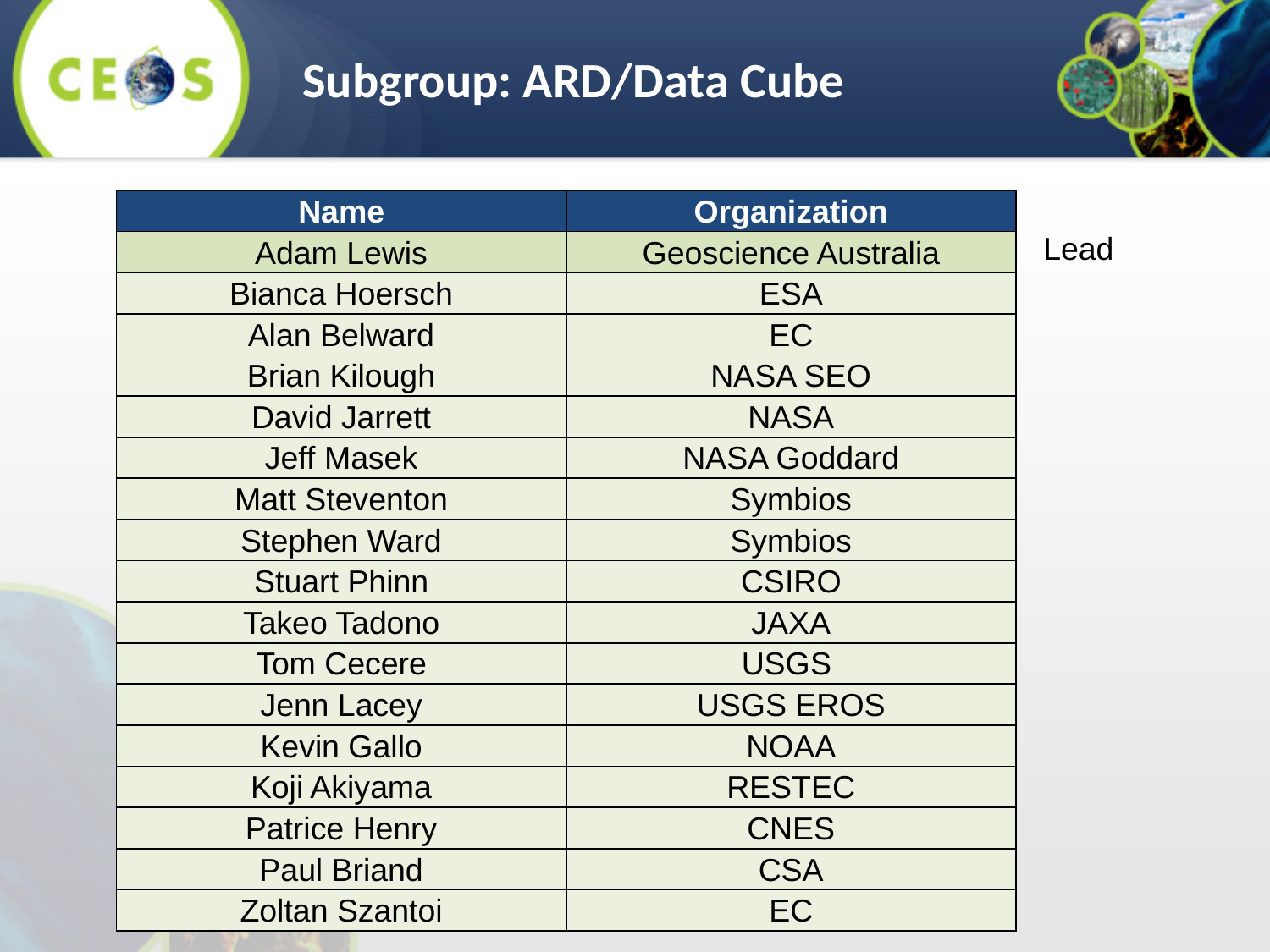

Subgroup: ARD/Data Cube
| Name | Organization |
| --- | --- |
| Adam Lewis | Geoscience Australia |
| Bianca Hoersch | ESA |
| Alan Belward | EC |
| Brian Kilough | NASA SEO |
| David Jarrett | NASA |
| Jeff Masek | NASA Goddard |
| Matt Steventon | Symbios |
| Stephen Ward | Symbios |
| Stuart Phinn | CSIRO |
| Takeo Tadono | JAXA |
| Tom Cecere | USGS |
| Jenn Lacey | USGS EROS |
| Kevin Gallo | NOAA |
| Koji Akiyama | RESTEC |
| Patrice Henry | CNES |
| Paul Briand | CSA |
| Zoltan Szantoi | EC |
Lead